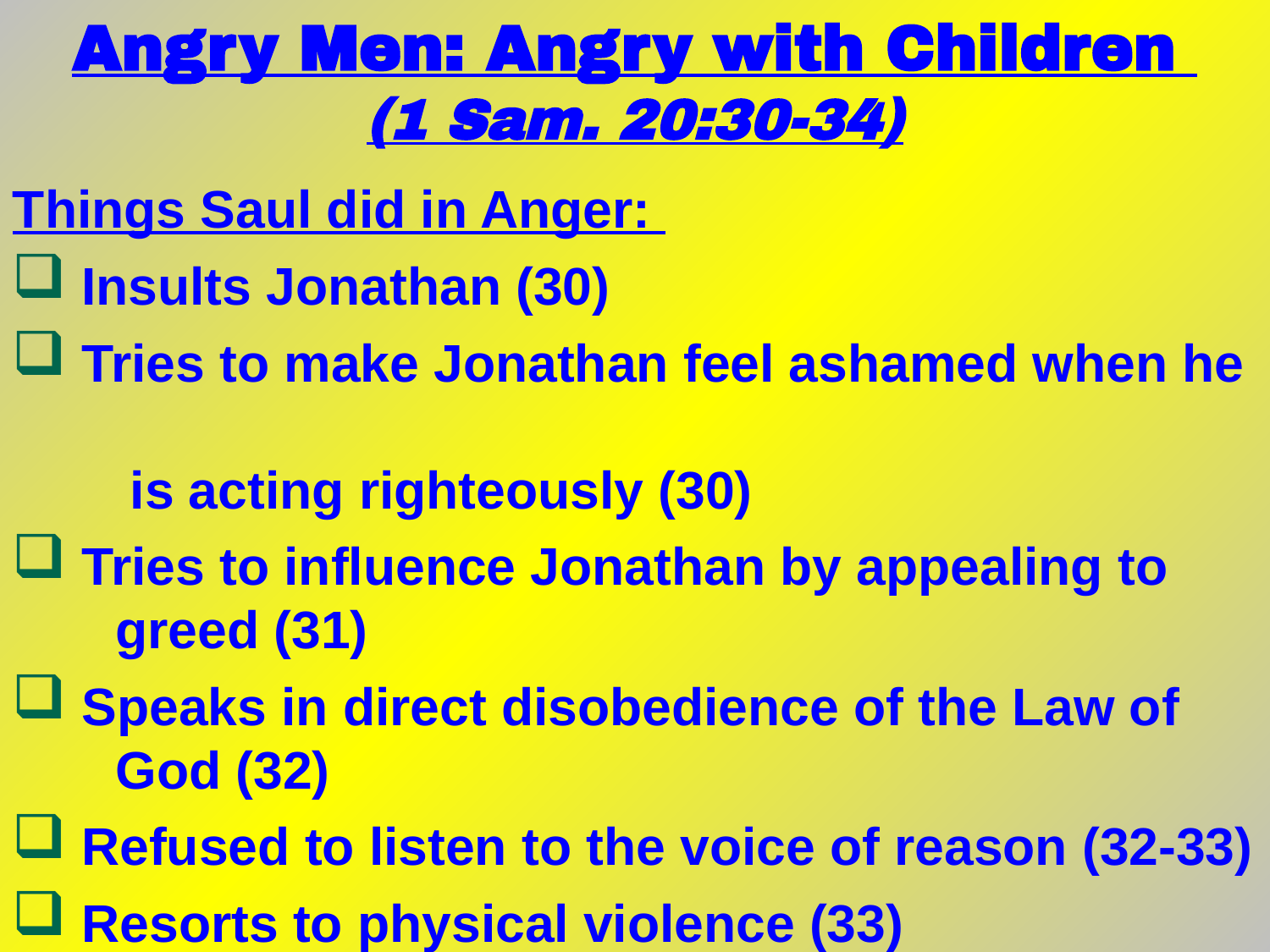

Angry Men: Angry with Children
(1 Sam. 20:30-34)
Things Saul did in Anger:
 Insults Jonathan (30)
 Tries to make Jonathan feel ashamed when he
      is acting righteously (30)
 Tries to influence Jonathan by appealing to
     greed (31)
 Speaks in direct disobedience of the Law of
     God (32)
 Refused to listen to the voice of reason (32-33)
 Resorts to physical violence (33)